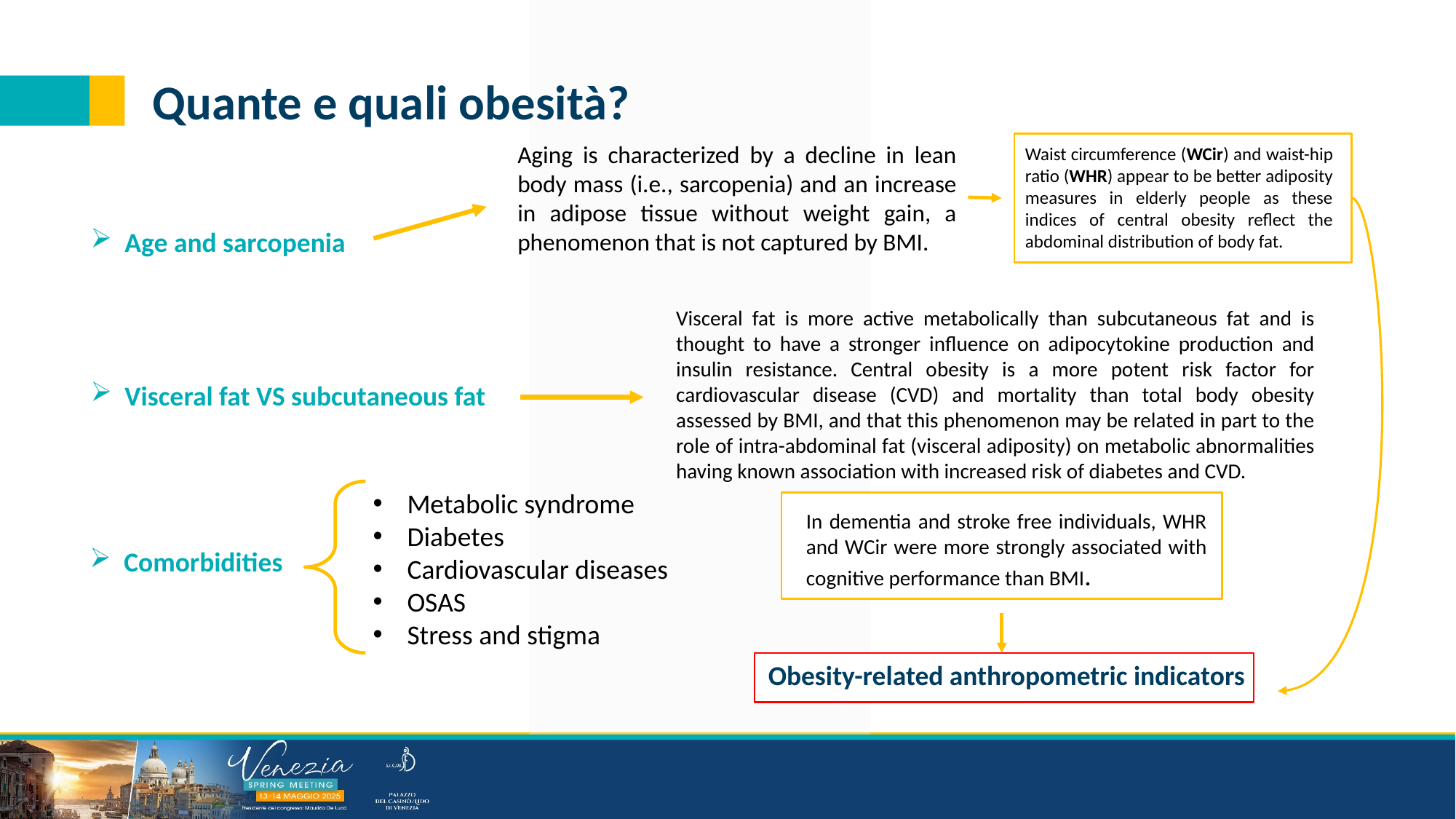

Quante e quali obesità?

Aging is characterized by a decline in lean body mass (i.e., sarcopenia) and an increase in adipose tissue without weight gain, a phenomenon that is not captured by BMI.

Waist circumference (WCir) and waist-hip ratio (WHR) appear to be better adiposity measures in elderly people as these indices of central obesity reflect the abdominal distribution of body fat.
Age and sarcopenia

Visceral fat is more active metabolically than subcutaneous fat and is thought to have a stronger influence on adipocytokine production and insulin resistance. Central obesity is a more potent risk factor for cardiovascular disease (CVD) and mortality than total body obesity assessed by BMI, and that this phenomenon may be related in part to the role of intra-abdominal fat (visceral adiposity) on metabolic abnormalities having known association with increased risk of diabetes and CVD.
Visceral fat VS subcutaneous fat
Metabolic syndrome
Diabetes
Cardiovascular diseases
OSAS
Stress and stigma

In dementia and stroke free individuals, WHR and WCir were more strongly associated with cognitive performance than BMI.
Comorbidities

Obesity-related anthropometric indicators